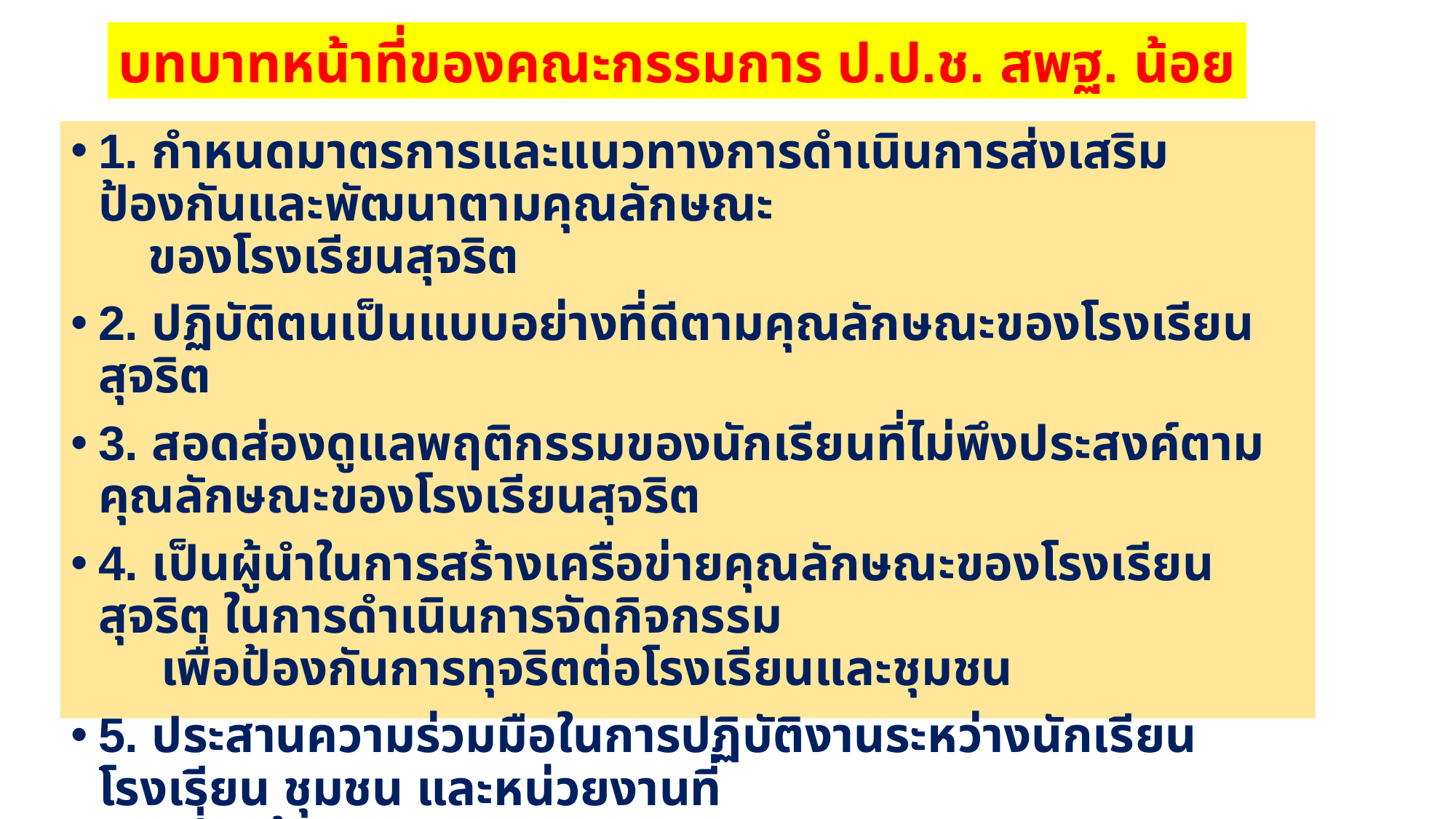

บทบาทหน้าที่ของคณะกรรมการ ป.ป.ช. สพฐ. น้อย
1. กำหนดมาตรการและแนวทางการดำเนินการส่งเสริมป้องกันและพัฒนาตามคุณลักษณะ
    ของโรงเรียนสุจริต
2. ปฏิบัติตนเป็นแบบอย่างที่ดีตามคุณลักษณะของโรงเรียนสุจริต
3. สอดส่องดูแลพฤติกรรมของนักเรียนที่ไม่พึงประสงค์ตามคุณลักษณะของโรงเรียนสุจริต
4. เป็นผู้นำในการสร้างเครือข่ายคุณลักษณะของโรงเรียนสุจริต ในการดำเนินการจัดกิจกรรม
     เพื่อป้องกันการทุจริตต่อโรงเรียนและชุมชน
5. ประสานความร่วมมือในการปฏิบัติงานระหว่างนักเรียน โรงเรียน ชุมชน และหน่วยงานที่
     เกี่ยวข้อง
6. สรรหา/คัดสรร ผู้ประพฤติตนเป็นแบบอย่างที่ดีตามลักษณะของโรงเรียนสุจริต